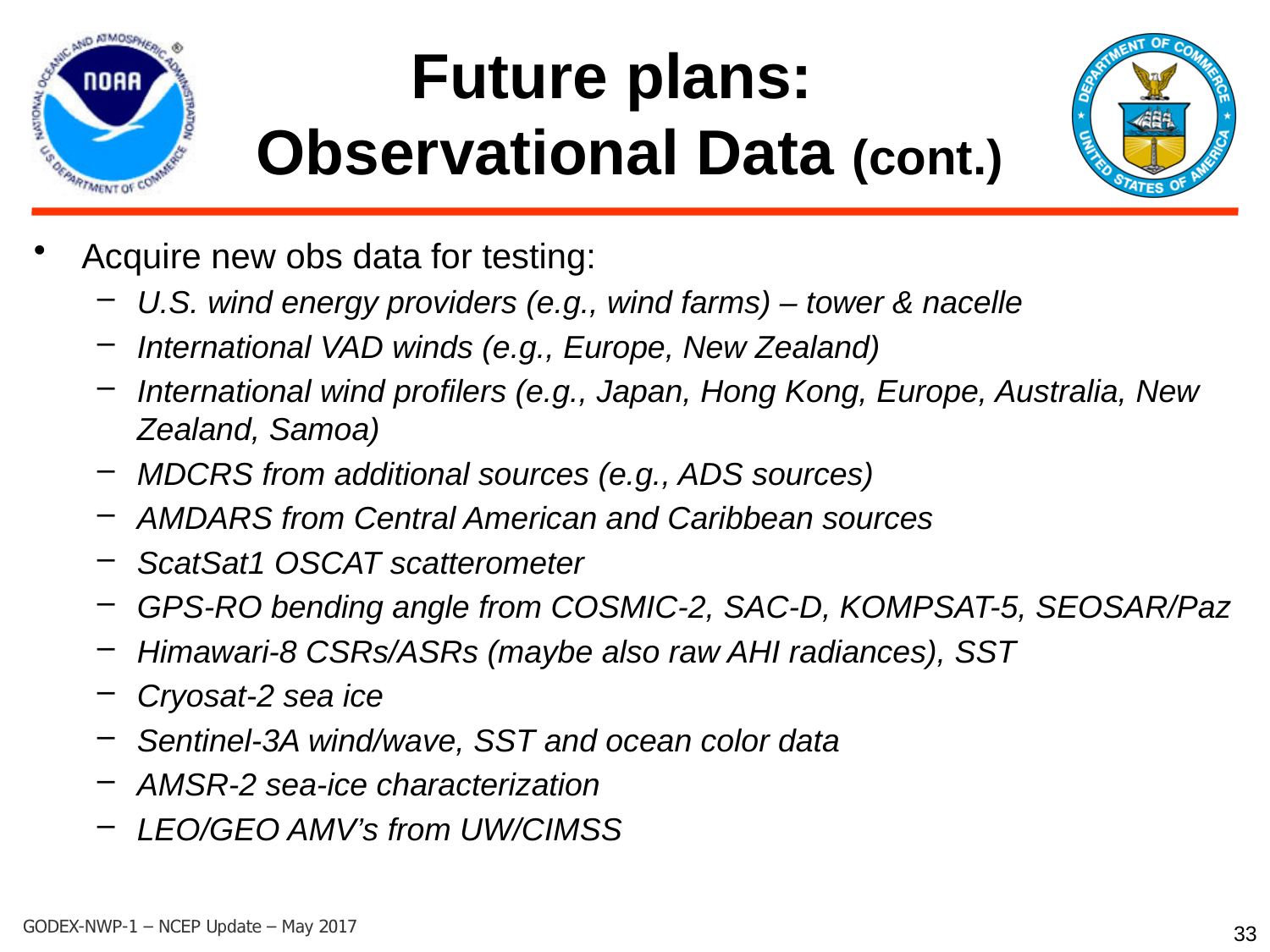

# Future plans: Observational Data (cont.)

Acquire new obs data for testing:
U.S. wind energy providers (e.g., wind farms) – tower & nacelle
International VAD winds (e.g., Europe, New Zealand)
International wind profilers (e.g., Japan, Hong Kong, Europe, Australia, New Zealand, Samoa)
MDCRS from additional sources (e.g., ADS sources)
AMDARS from Central American and Caribbean sources
ScatSat1 OSCAT scatterometer
GPS-RO bending angle from COSMIC-2, SAC-D, KOMPSAT-5, SEOSAR/Paz
Himawari-8 CSRs/ASRs (maybe also raw AHI radiances), SST
Cryosat-2 sea ice
Sentinel-3A wind/wave, SST and ocean color data
AMSR-2 sea-ice characterization
LEO/GEO AMV’s from UW/CIMSS
33
GODEX-NWP-1 – NCEP Update – May 2017